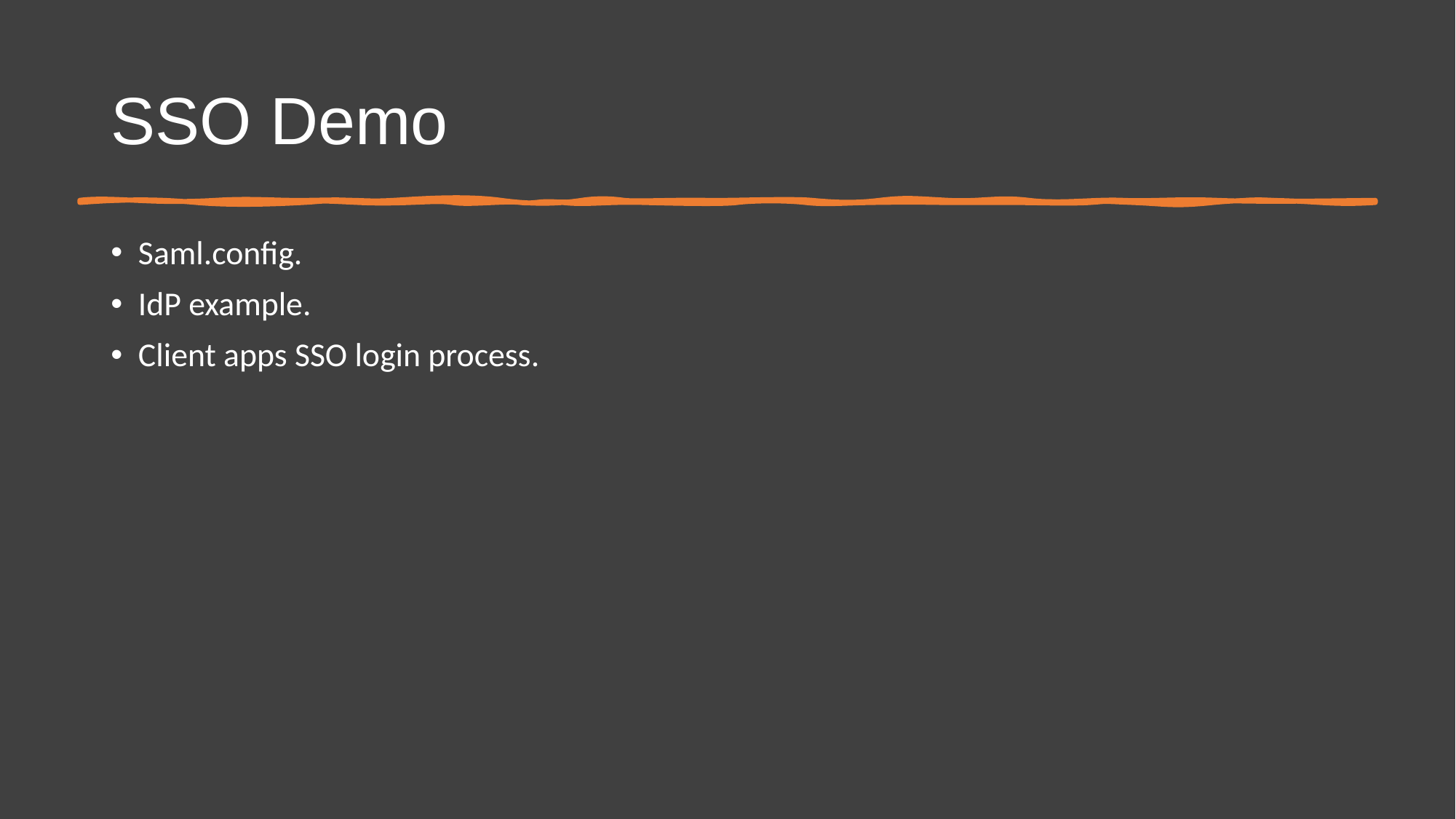

# SSO Demo

Saml.config.
IdP example.
Client apps SSO login process.